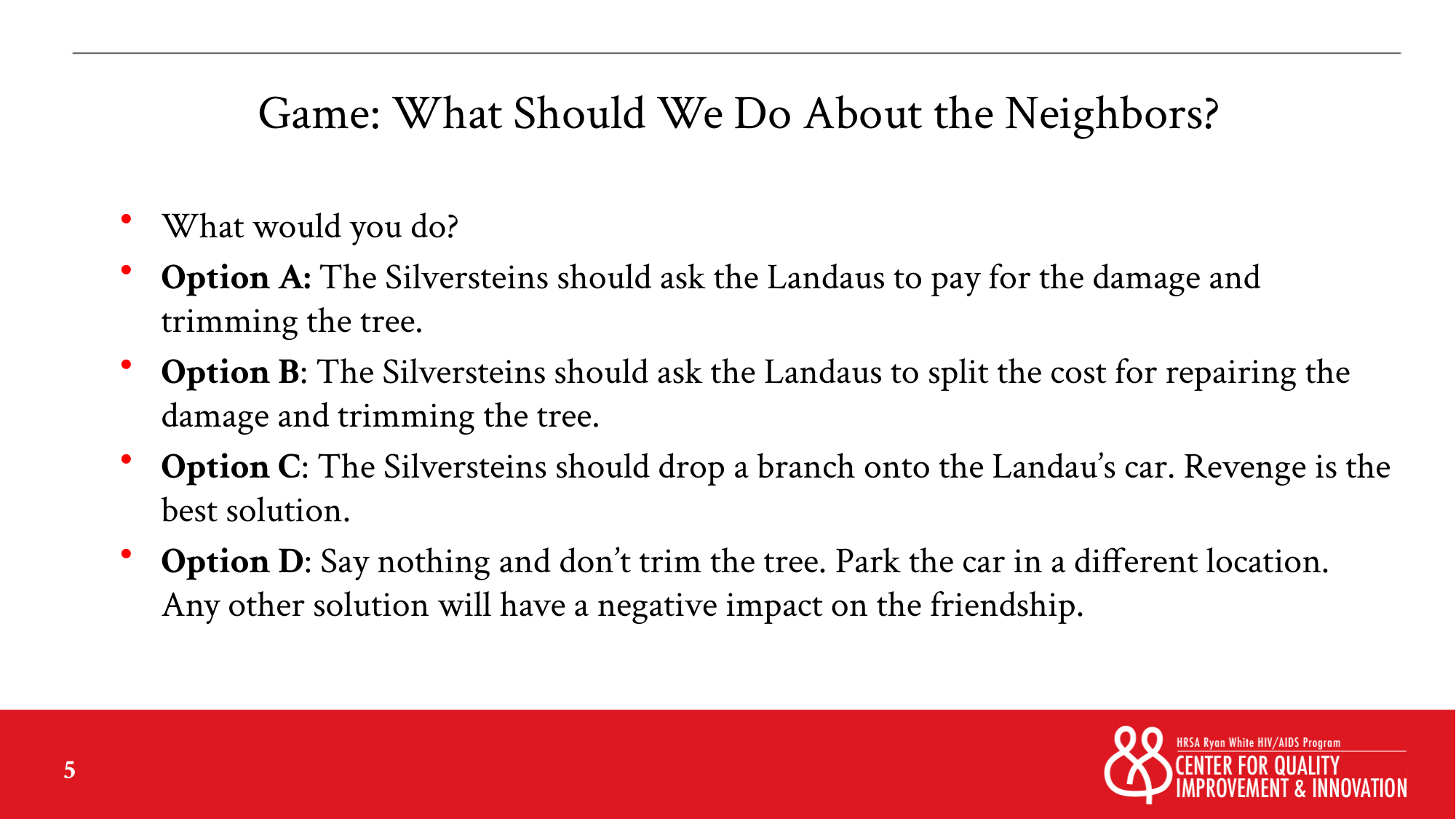

Game: What Should We Do About the Neighbors?
What would you do?
Option A: The Silversteins should ask the Landaus to pay for the damage and  trimming the tree.
Option B: The Silversteins should ask the Landaus to split the cost for repairing the damage and trimming the tree.
Option C: The Silversteins should drop a branch onto the Landau’s car. Revenge is the best solution.
Option D: Say nothing and don’t trim the tree. Park the car in a different location.  Any other solution will have a negative impact on the friendship.